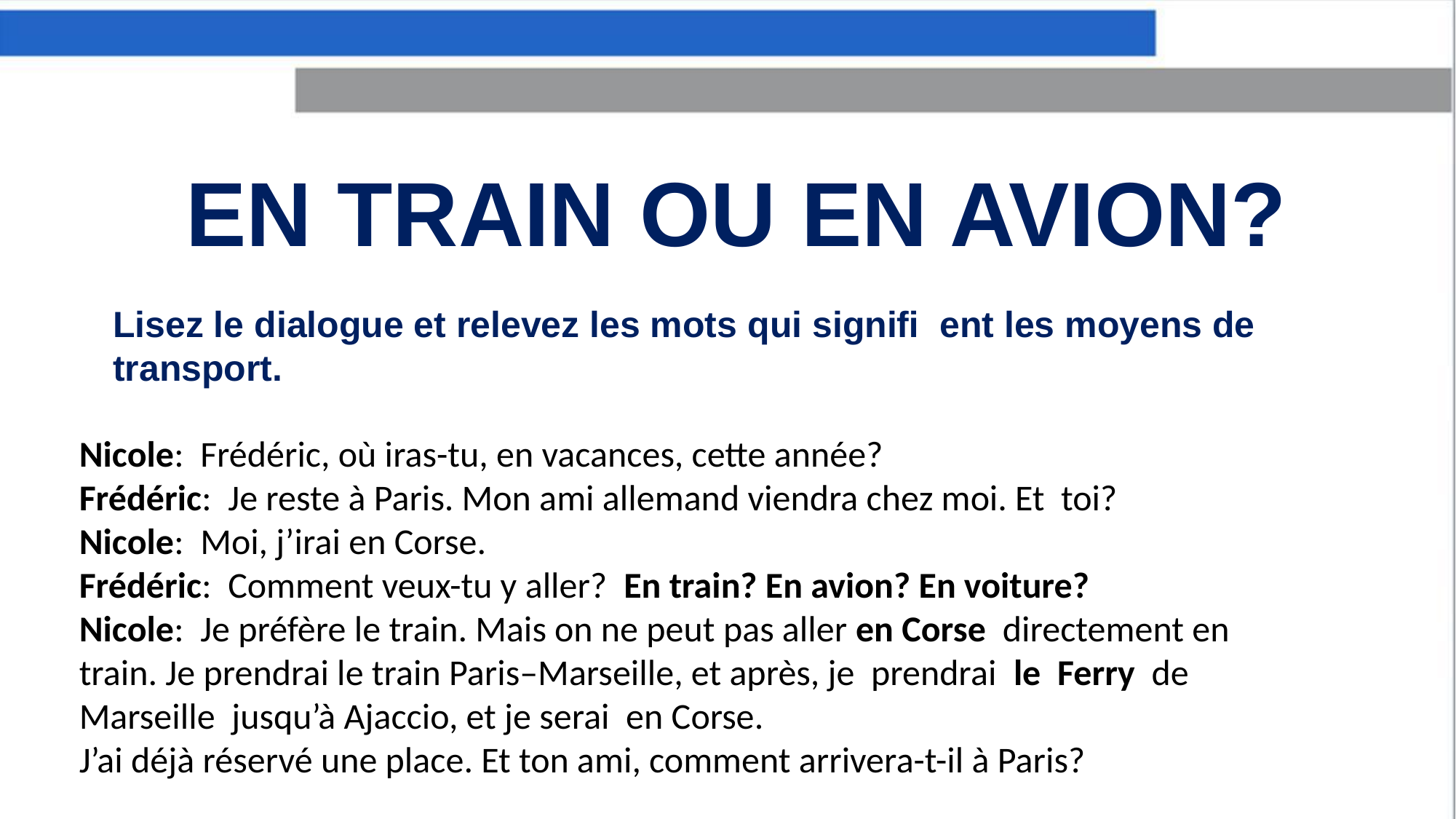

# EN TRAIN OU EN AVION?
Lisez le dialogue et relevez les mots qui signiﬁ  ent les moyens de transport.
Nicole:  Frédéric, où iras-tu, en vacances, cette année?
Frédéric:  Je reste à Paris. Mon ami allemand viendra chez moi. Et  toi?
Nicole:  Moi, j’irai en Corse.
Frédéric:  Comment veux-tu y aller?  En train? En avion? En voiture?
Nicole:  Je préfère le train. Mais on ne peut pas aller en Corse  directement en train. Je prendrai le train Paris–Marseille, et après, je  prendrai  le  Ferry  de Marseille  jusqu’à Ajaccio, et je serai  en Corse.
J’ai déjà réservé une place. Et ton ami, comment arrivera-t-il à Paris?